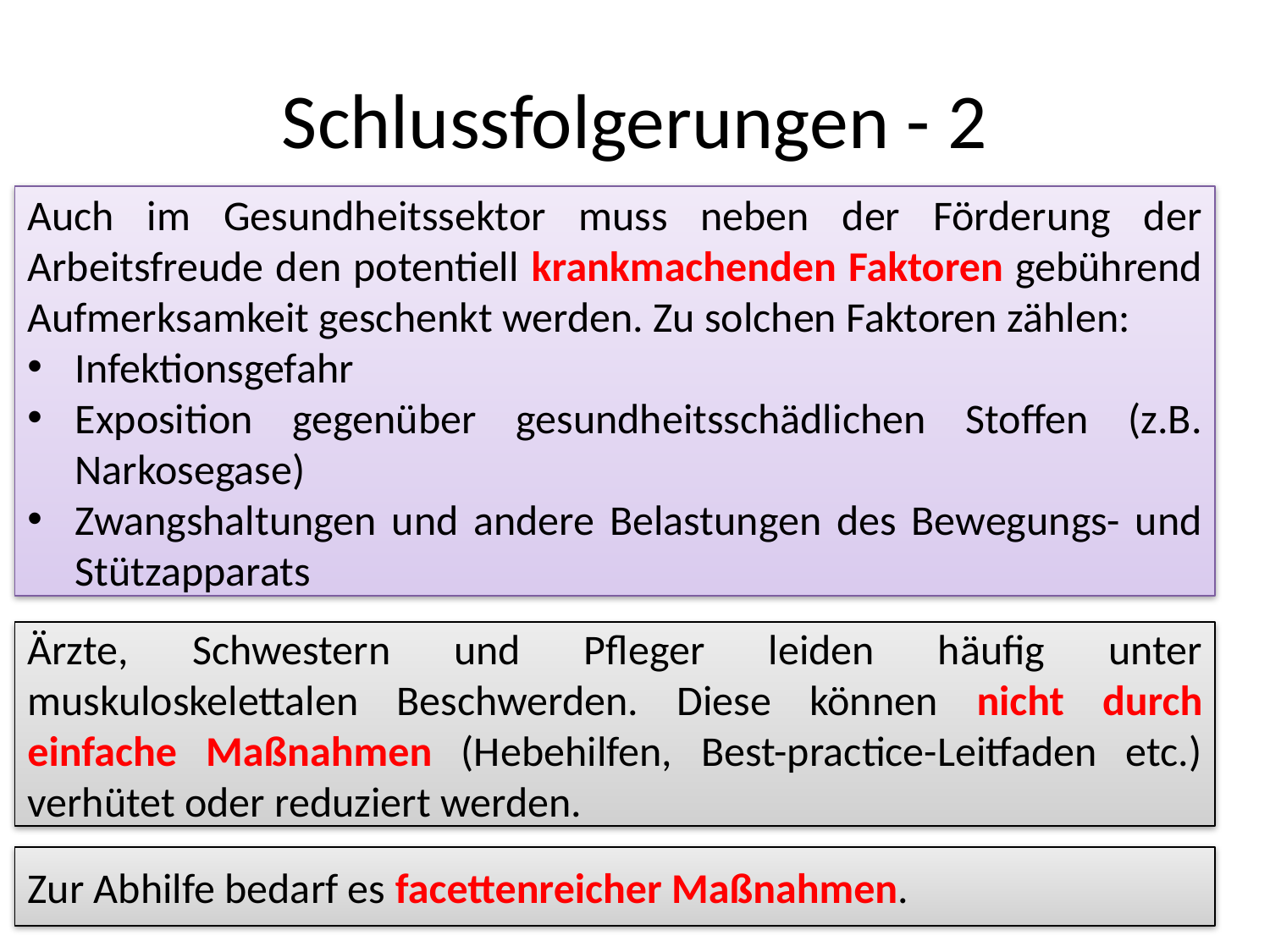

# Schlussfolgerungen - 2
Auch im Gesundheitssektor muss neben der Förderung der Arbeitsfreude den potentiell krankmachenden Faktoren gebührend Aufmerksamkeit geschenkt werden. Zu solchen Faktoren zählen:
Infektionsgefahr
Exposition gegenüber gesundheitsschädlichen Stoffen (z.B. Narkosegase)
Zwangshaltungen und andere Belastungen des Bewegungs- und Stützapparats
Ärzte, Schwestern und Pfleger leiden häufig unter muskuloskelettalen Beschwerden. Diese können nicht durch einfache Maßnahmen (Hebehilfen, Best-practice-Leitfaden etc.) verhütet oder reduziert werden.
Zur Abhilfe bedarf es facettenreicher Maßnahmen.